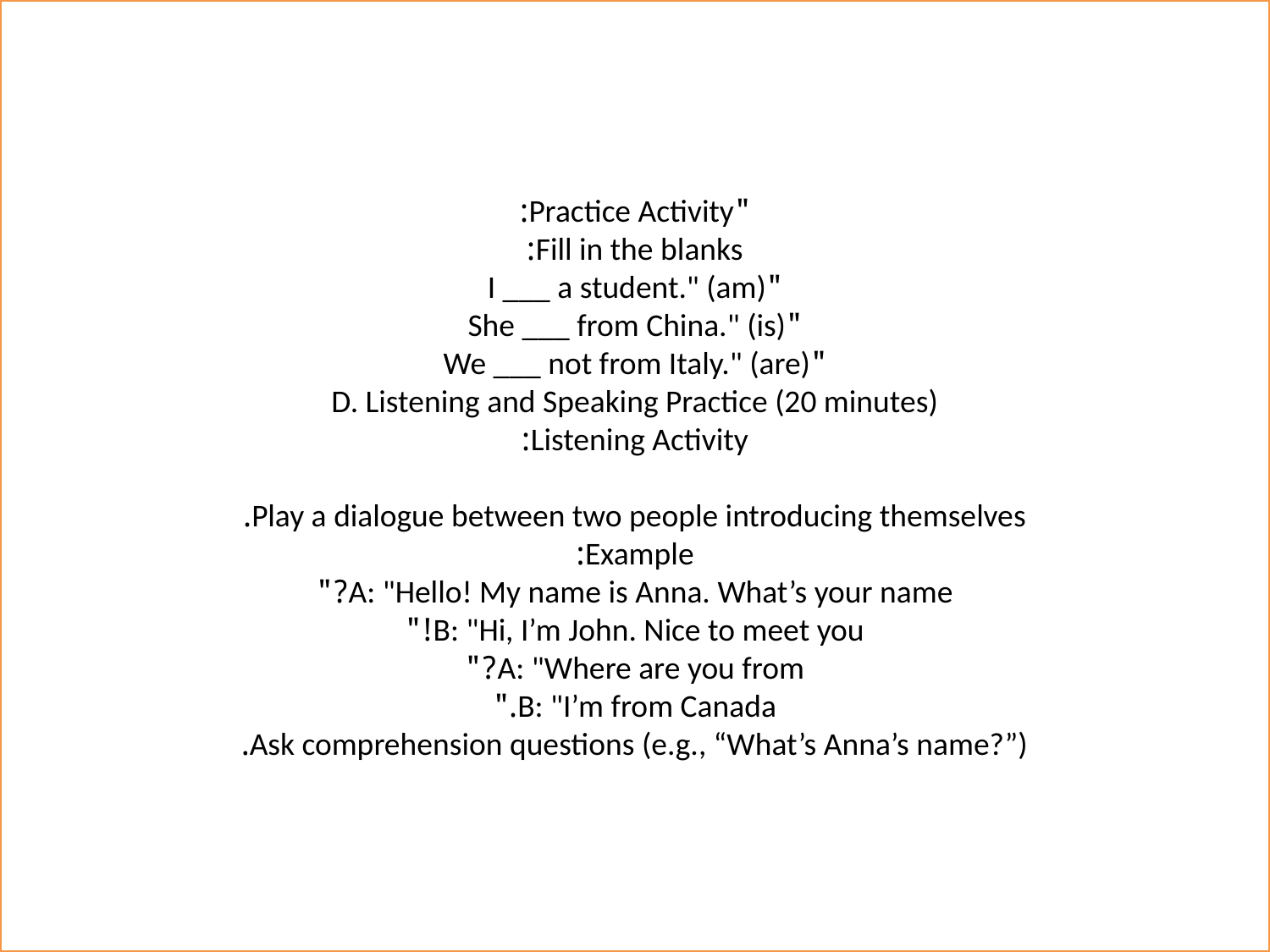

"Practice Activity:
Fill in the blanks:
"I ___ a student." (am)
"She ___ from China." (is)
"We ___ not from Italy." (are)
D. Listening and Speaking Practice (20 minutes)
Listening Activity:

Play a dialogue between two people introducing themselves.
Example:
A: "Hello! My name is Anna. What’s your name?"
B: "Hi, I’m John. Nice to meet you!"
A: "Where are you from?"
B: "I’m from Canada."
Ask comprehension questions (e.g., “What’s Anna’s name?”).
#